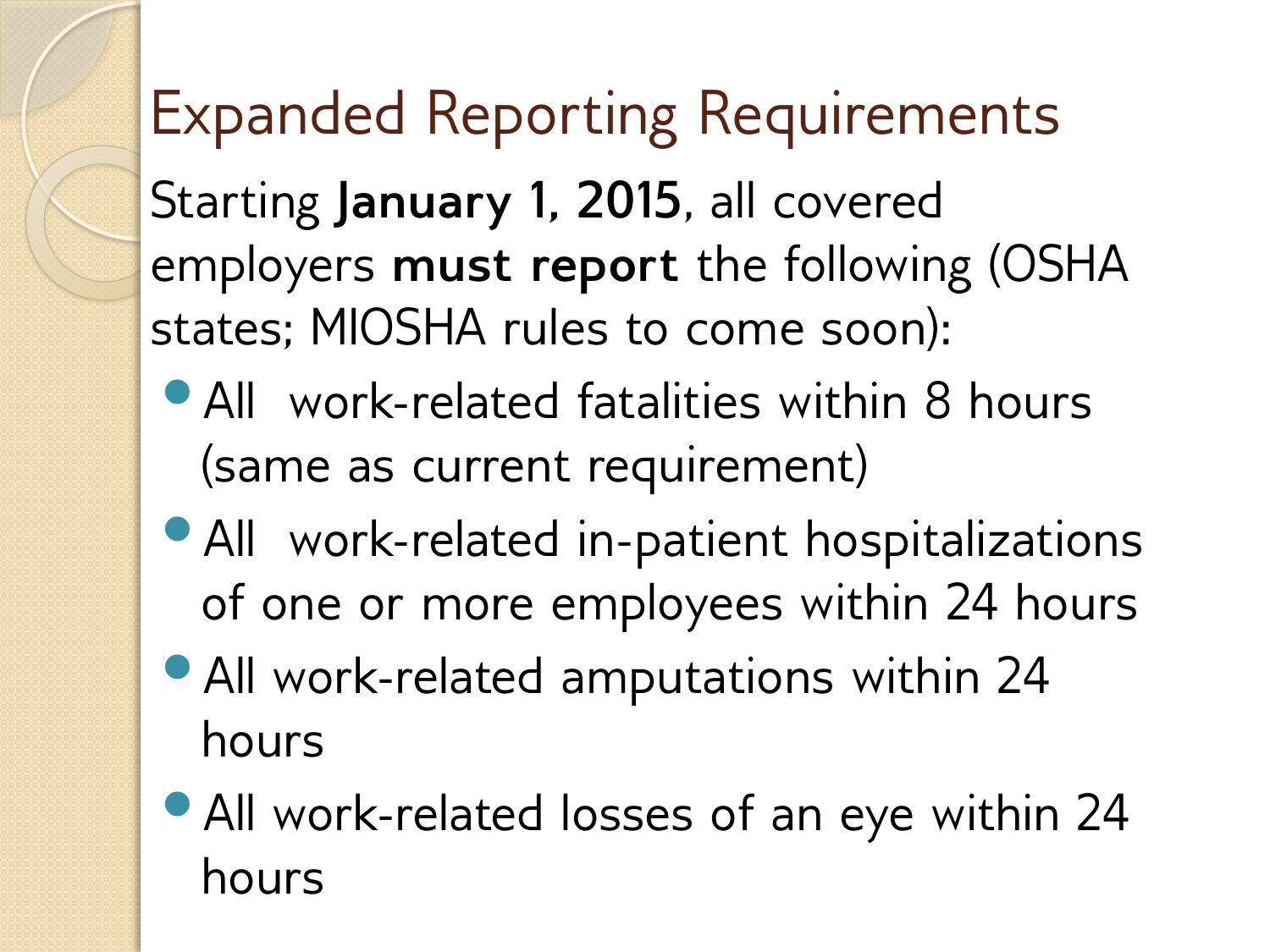

# Expanded Reporting Requirements
Starting January 1, 2015, all covered employers must report the following (OSHA states; MIOSHA rules to come soon):
All  work-related fatalities within 8 hours (same as current requirement)
All  work-related in-patient hospitalizations of one or more employees within 24 hours
All work-related amputations within 24 hours
All work-related losses of an eye within 24 hours